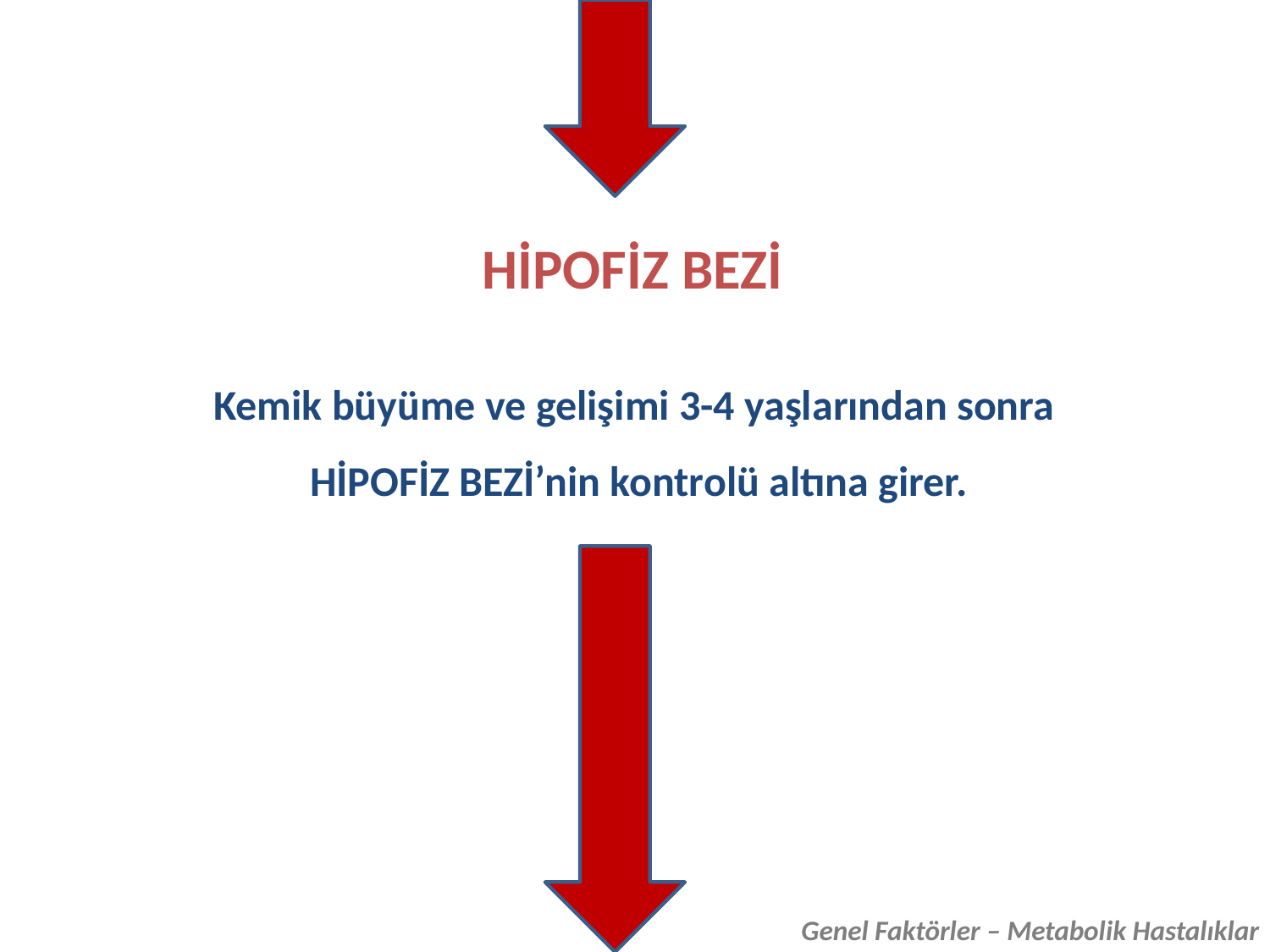

HİPOFİZ BEZİ

Kemik büyüme ve gelişimi 3-4 yaşlarından sonra
HİPOFİZ BEZİ’nin kontrolü altına girer.

Genel Faktörler – Metabolik Hastalıklar